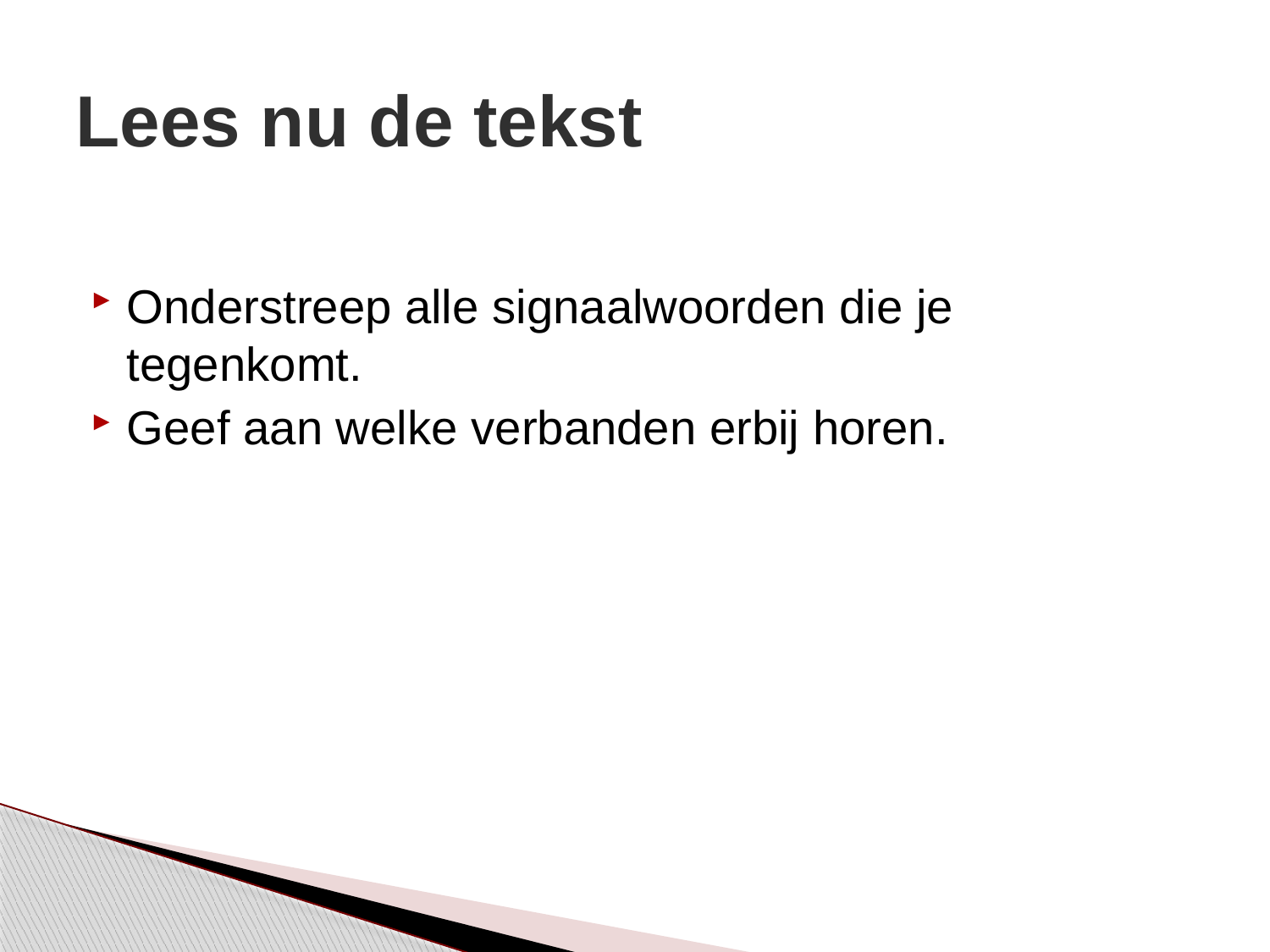

# Lees nu de tekst

Onderstreep alle signaalwoorden die je tegenkomt.
Geef aan welke verbanden erbij horen.